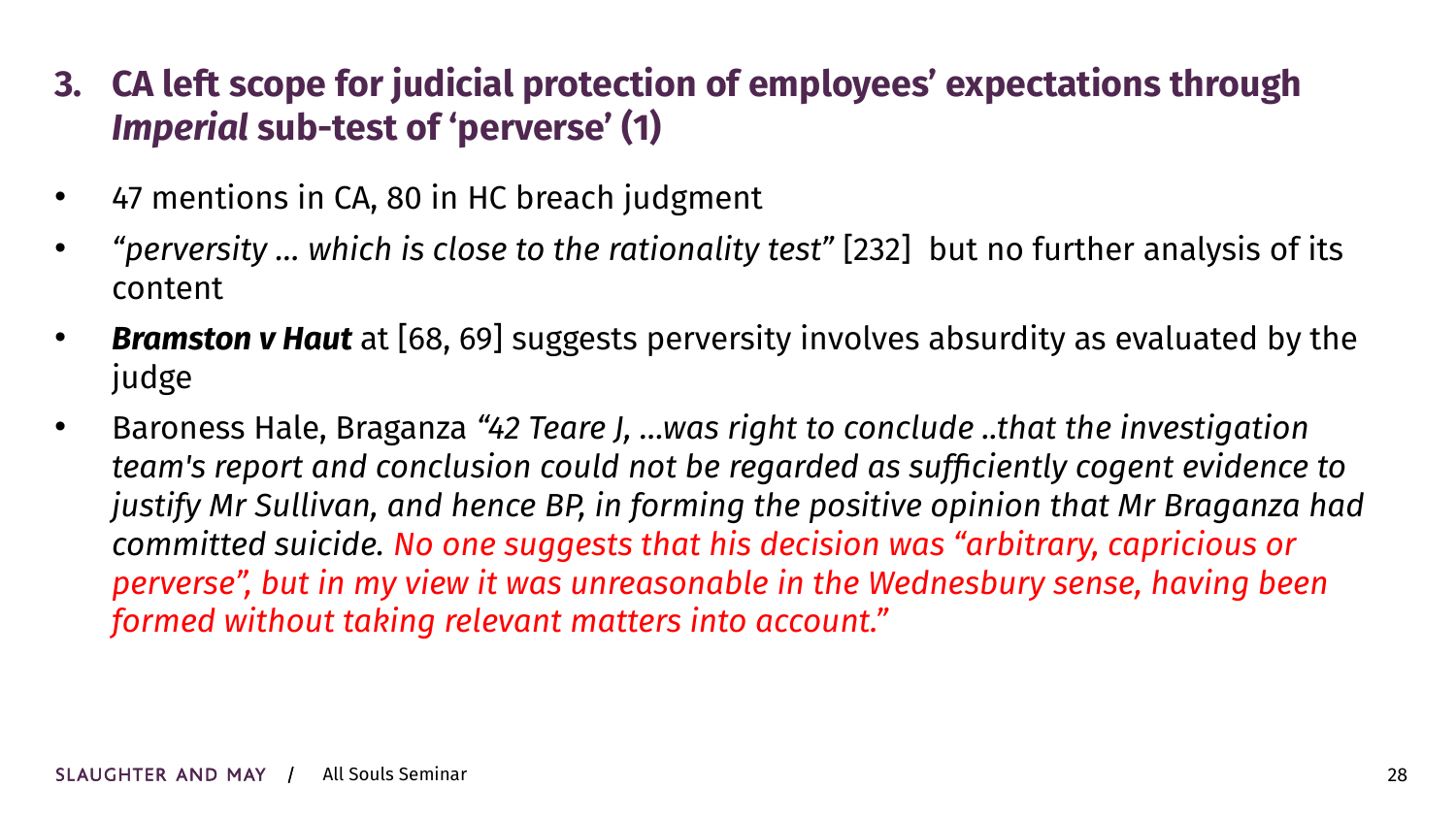

# 3.	CA left scope for judicial protection of employees’ expectations through Imperial sub-test of ‘perverse’ (1)
47 mentions in CA, 80 in HC breach judgment
“perversity … which is close to the rationality test” [232]  but no further analysis of its content
Bramston v Haut at [68, 69] suggests perversity involves absurdity as evaluated by the judge
Baroness Hale, Braganza “42 Teare J, …was right to conclude ..that the investigation team's report and conclusion could not be regarded as sufficiently cogent evidence to justify Mr Sullivan, and hence BP, in forming the positive opinion that Mr Braganza had committed suicide. No one suggests that his decision was “arbitrary, capricious or perverse”, but in my view it was unreasonable in the Wednesbury sense, having been formed without taking relevant matters into account.”

28
All Souls Seminar